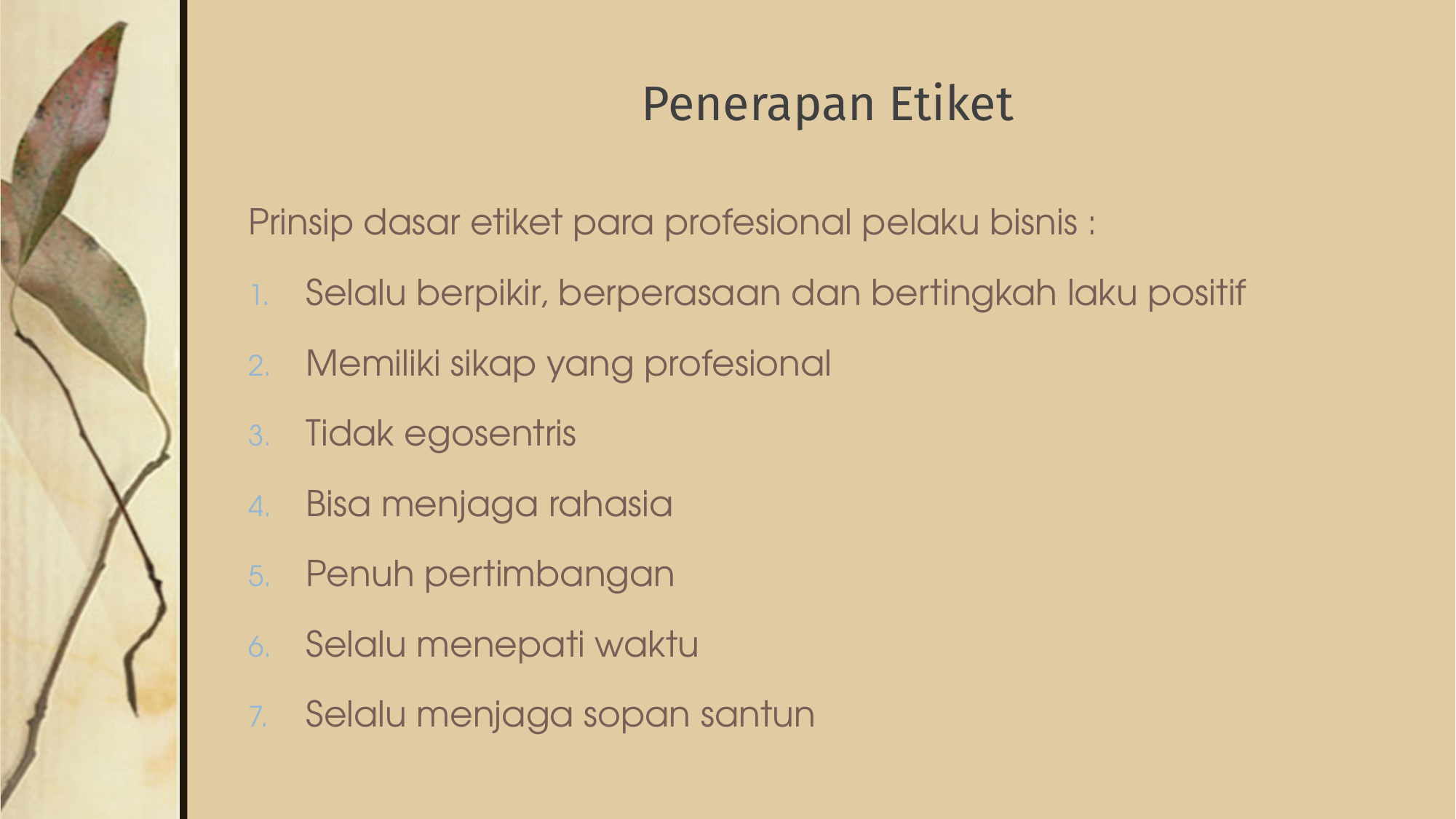

# Penerapan Etiket
Prinsip dasar etiket para profesional pelaku bisnis :
Selalu berpikir, berperasaan dan bertingkah laku positif
Memiliki sikap yang profesional
Tidak egosentris
Bisa menjaga rahasia
Penuh pertimbangan
Selalu menepati waktu
Selalu menjaga sopan santun